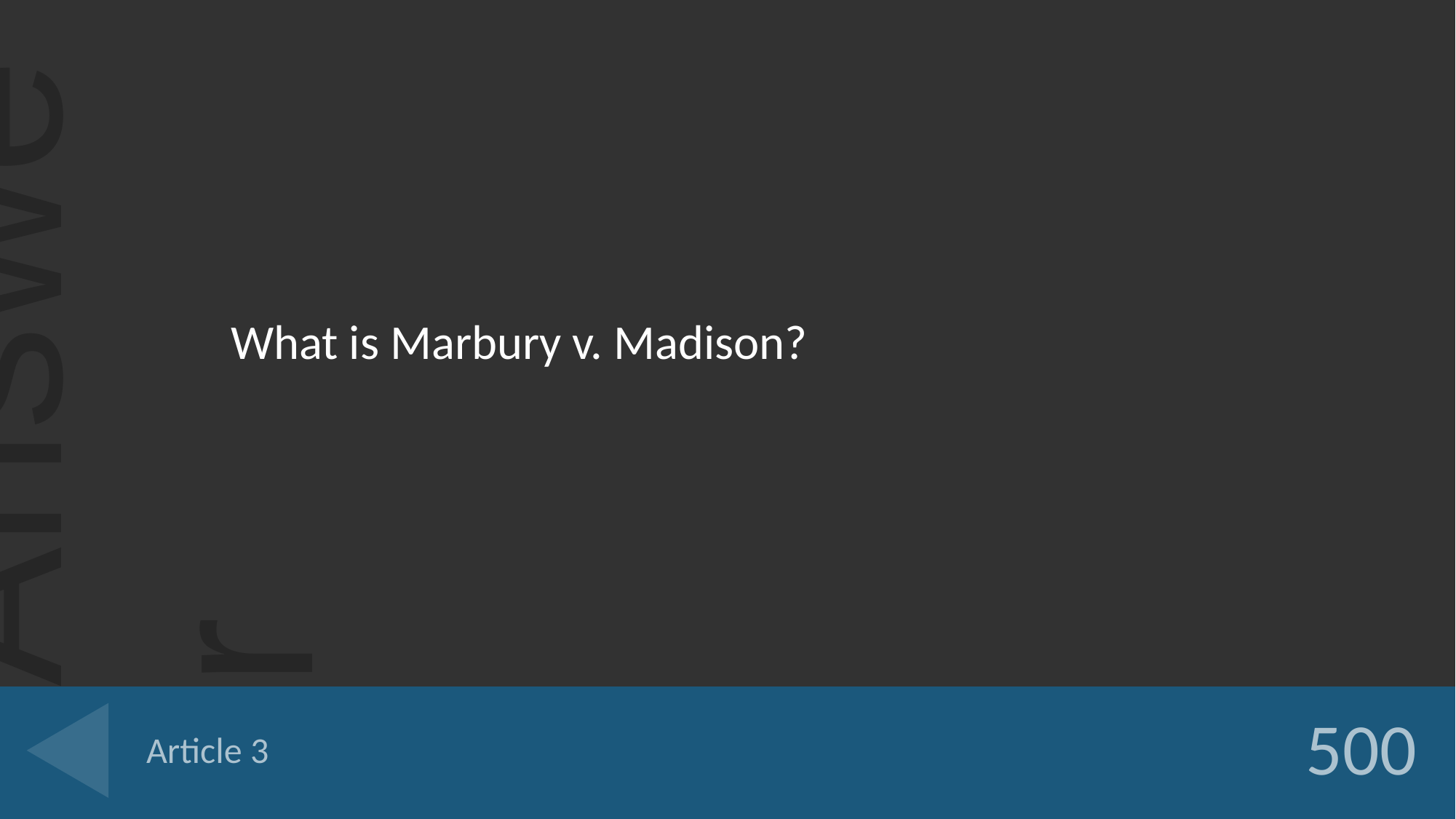

What is Marbury v. Madison?
# Article 3
500